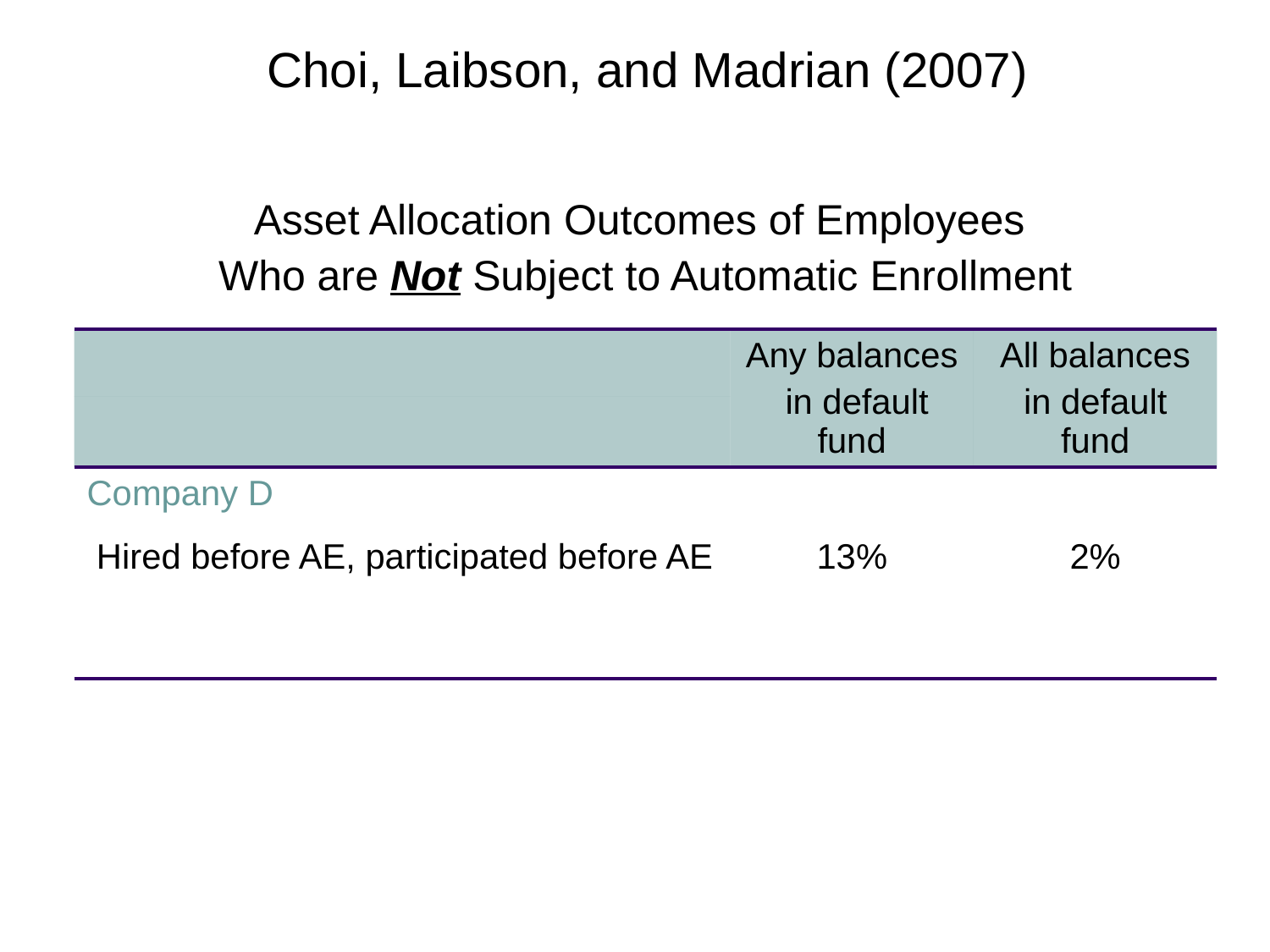

Choi, Laibson, and Madrian (2007)
| Asset Allocation Outcomes of Employees Who are Not Subject to Automatic Enrollment |  |  |
| --- | --- | --- |
|  | Any balances in default fund | All balances in default fund |
|  |  |  |
| Company D |  |  |
| Hired before AE, participated before AE | 13% | 2% |
|  |  |  |